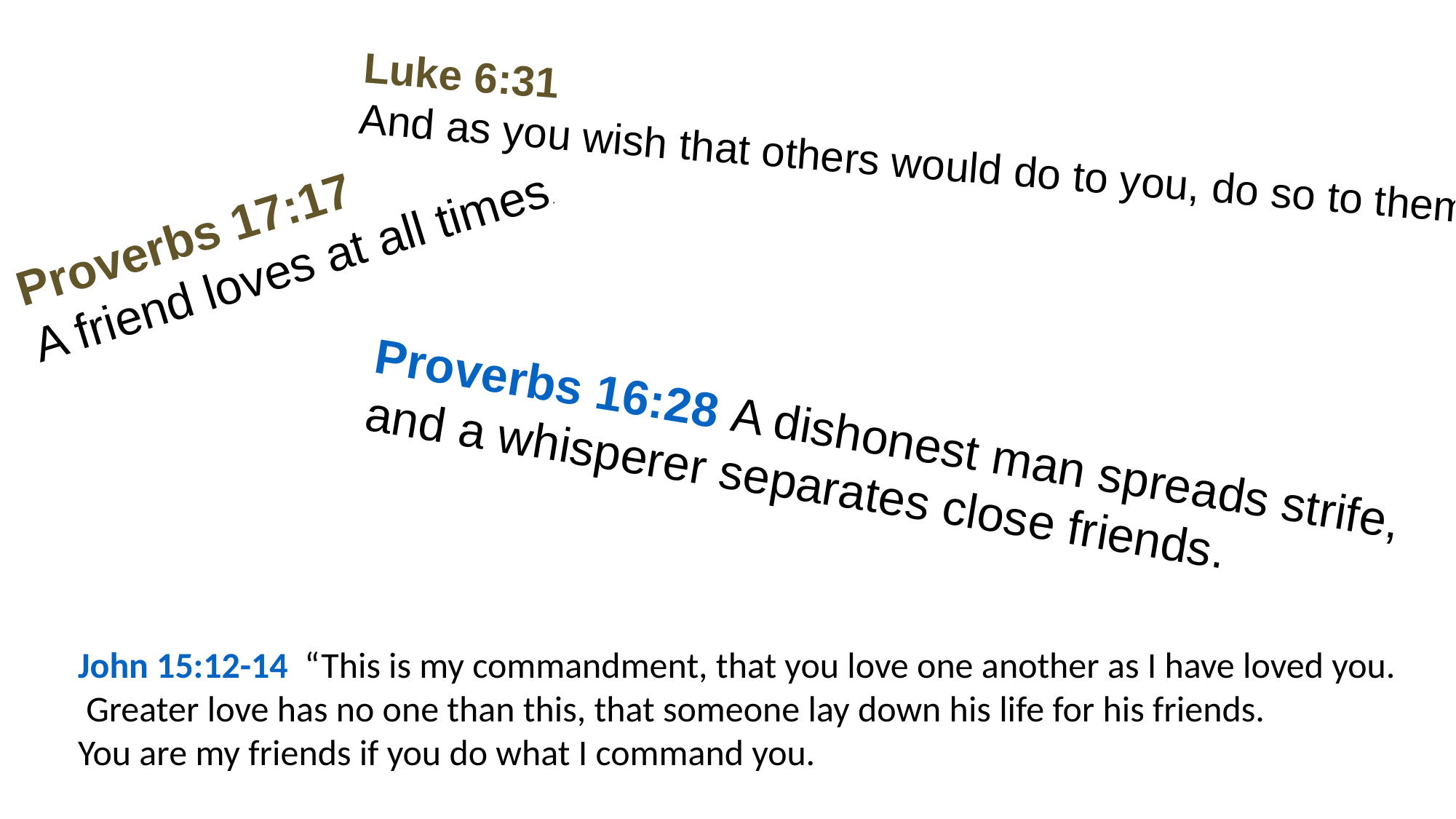

Luke 6:31
And as you wish that others would do to you, do so to them.
Proverbs 17:17
A friend loves at all times.
Proverbs 16:28 A dishonest man spreads strife,
and a whisperer separates close friends.
John 15:12-14  “This is my commandment, that you love one another as I have loved you.
 Greater love has no one than this, that someone lay down his life for his friends.
You are my friends if you do what I command you.